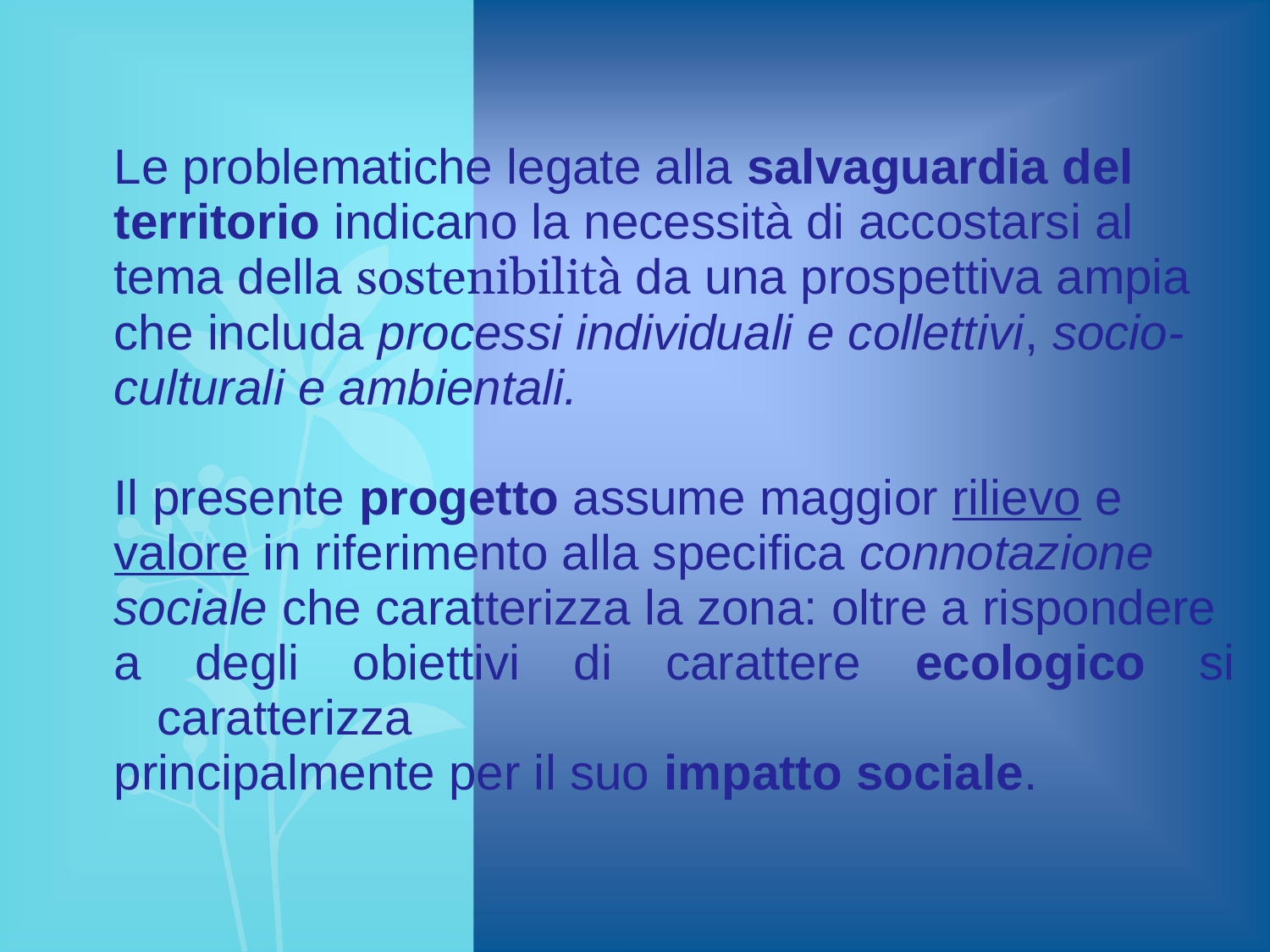

Le problematiche legate alla salvaguardia del
territorio indicano la necessità di accostarsi al
tema della sostenibilità da una prospettiva ampia
che includa processi individuali e collettivi, socio-
culturali e ambientali.

Il presente progetto assume maggior rilievo e
valore in riferimento alla specifica connotazione
sociale che caratterizza la zona: oltre a rispondere
a degli obiettivi di carattere ecologico si caratterizza
principalmente per il suo impatto sociale.